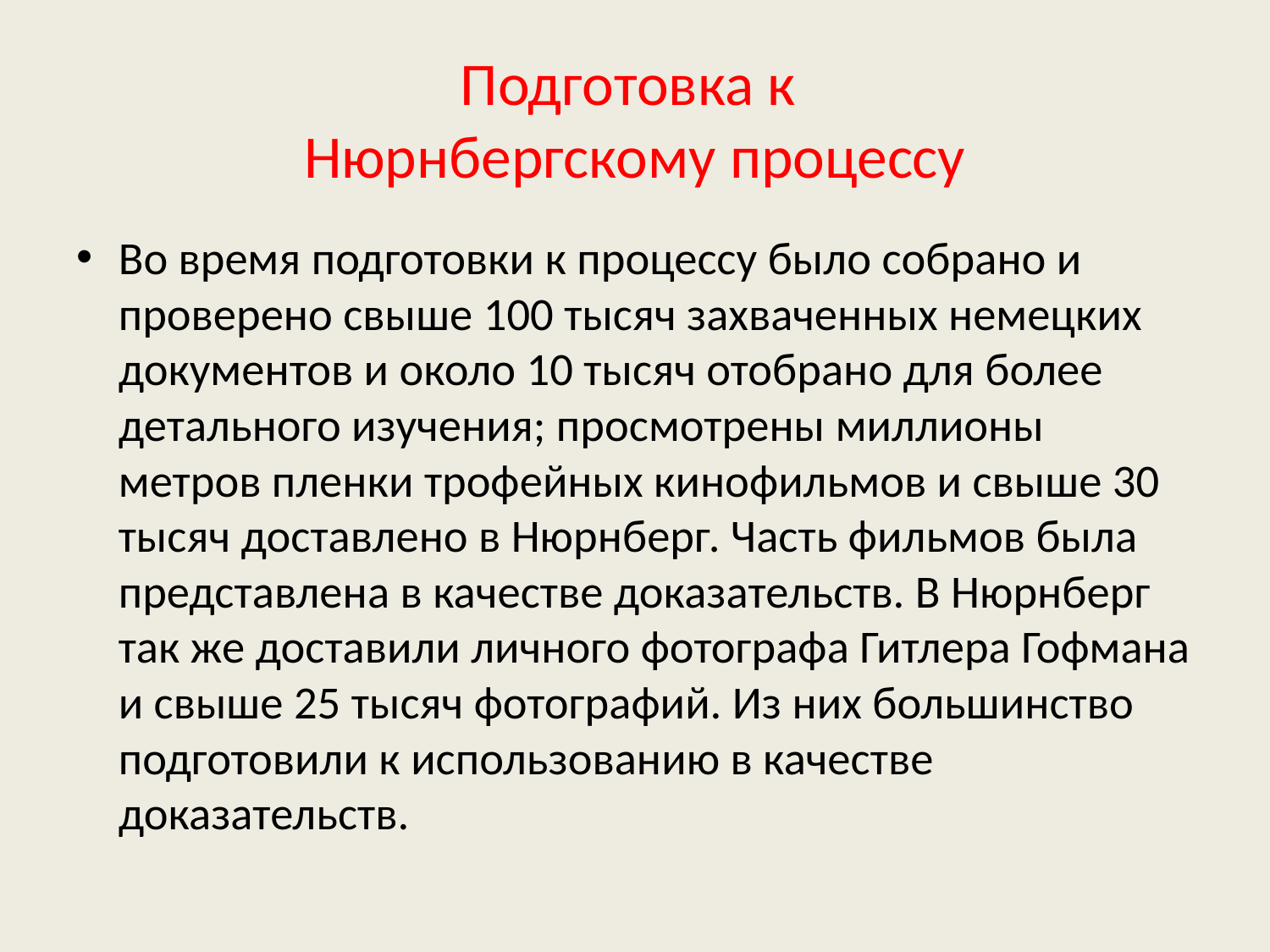

# Подготовка к Нюрнбергскому процессу
Во время подготовки к процессу было собрано и проверено свыше 100 тысяч захваченных немецких документов и около 10 тысяч отобрано для более детального изучения; просмотрены миллионы метров пленки трофейных кинофильмов и свыше 30 тысяч доставлено в Нюрнберг. Часть фильмов была представлена в качестве доказательств. В Нюрнберг так же доставили личного фотографа Гитлера Гофмана и свыше 25 тысяч фотографий. Из них большинство подготовили к использованию в качестве доказательств.